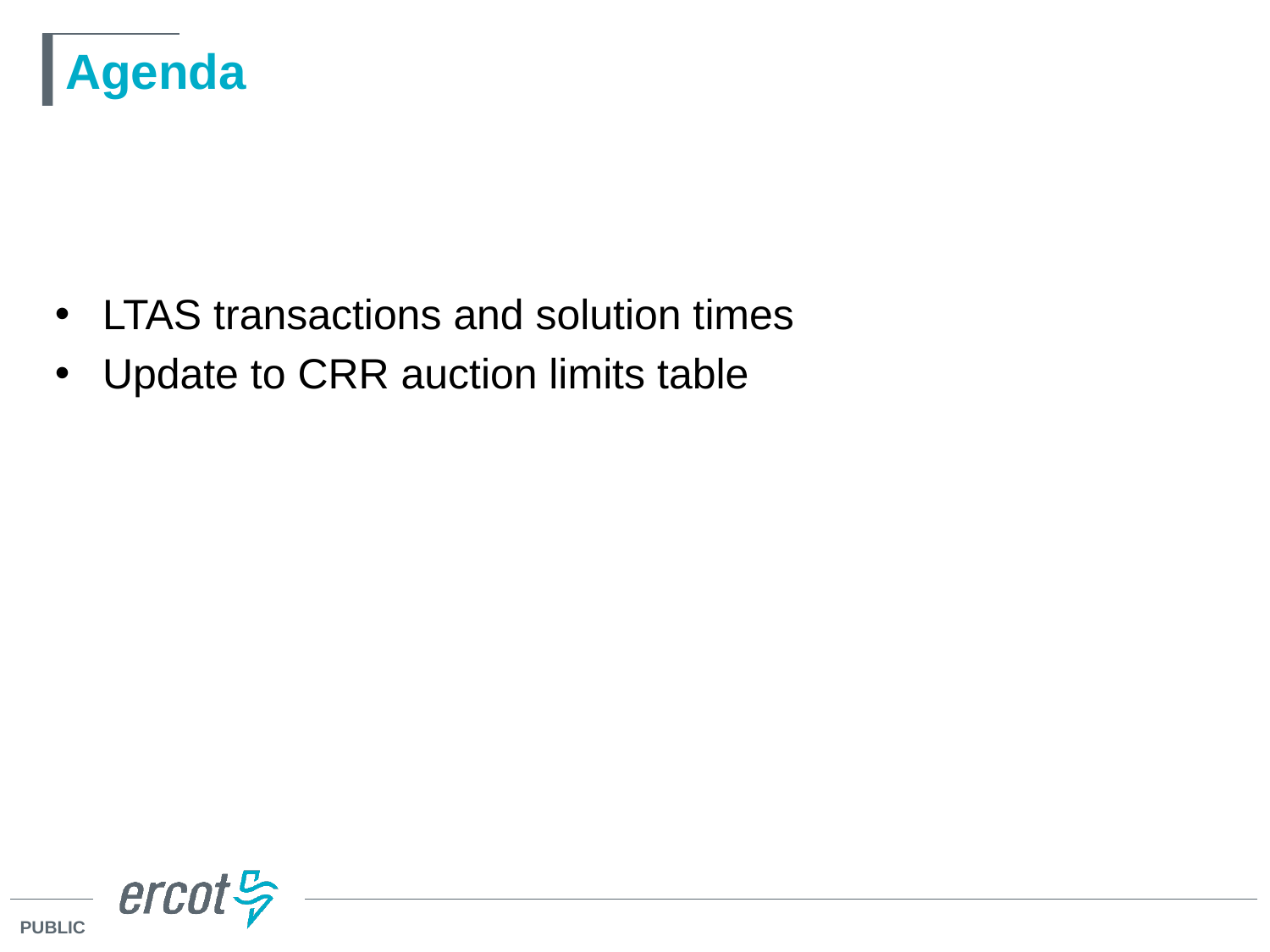

# Agenda

LTAS transactions and solution times
Update to CRR auction limits table